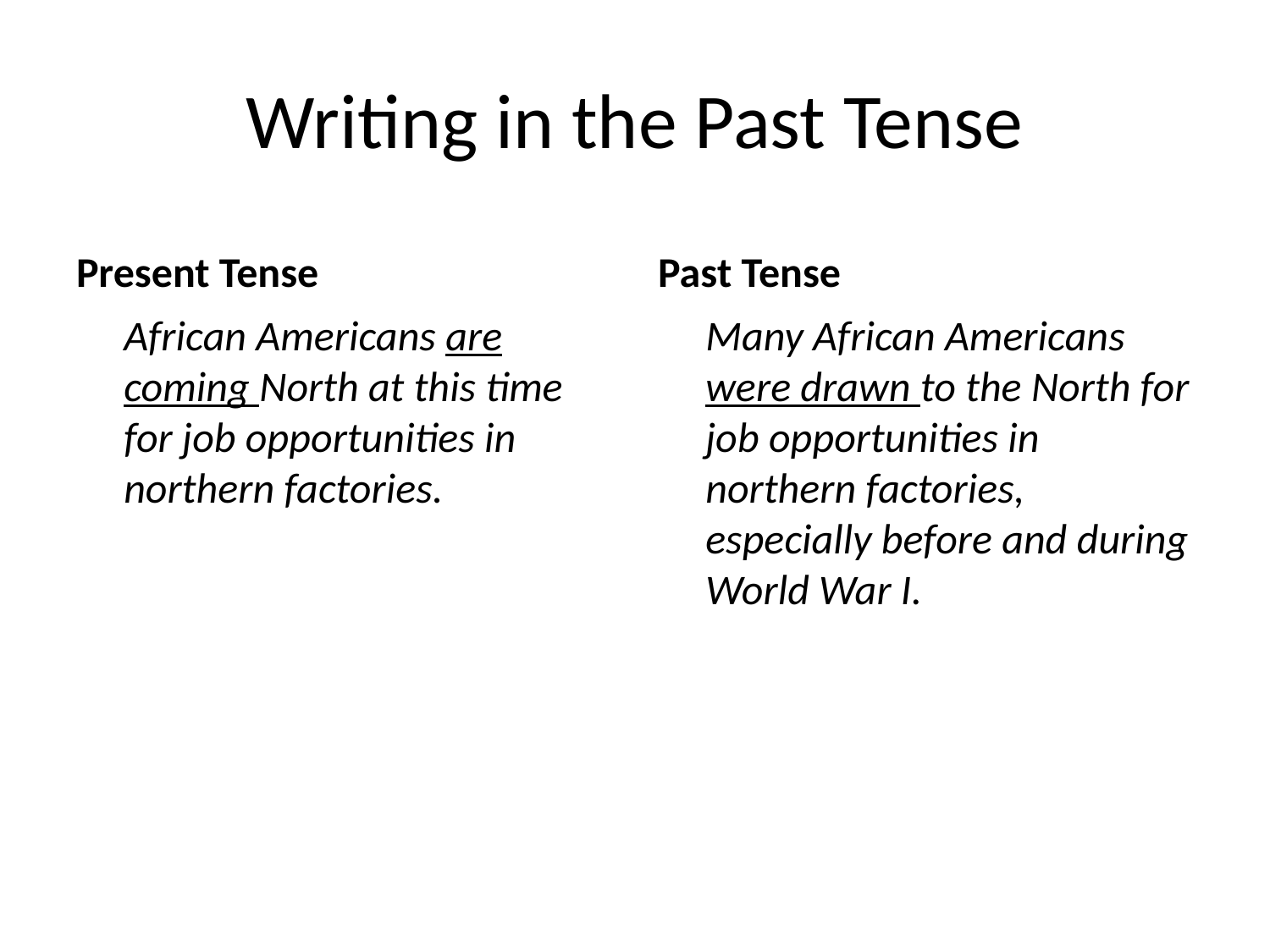

# Writing in the Past Tense
Present Tense
Past Tense
	African Americans are coming North at this time for job opportunities in northern factories.
	Many African Americans were drawn to the North for job opportunities in northern factories, especially before and during World War I.